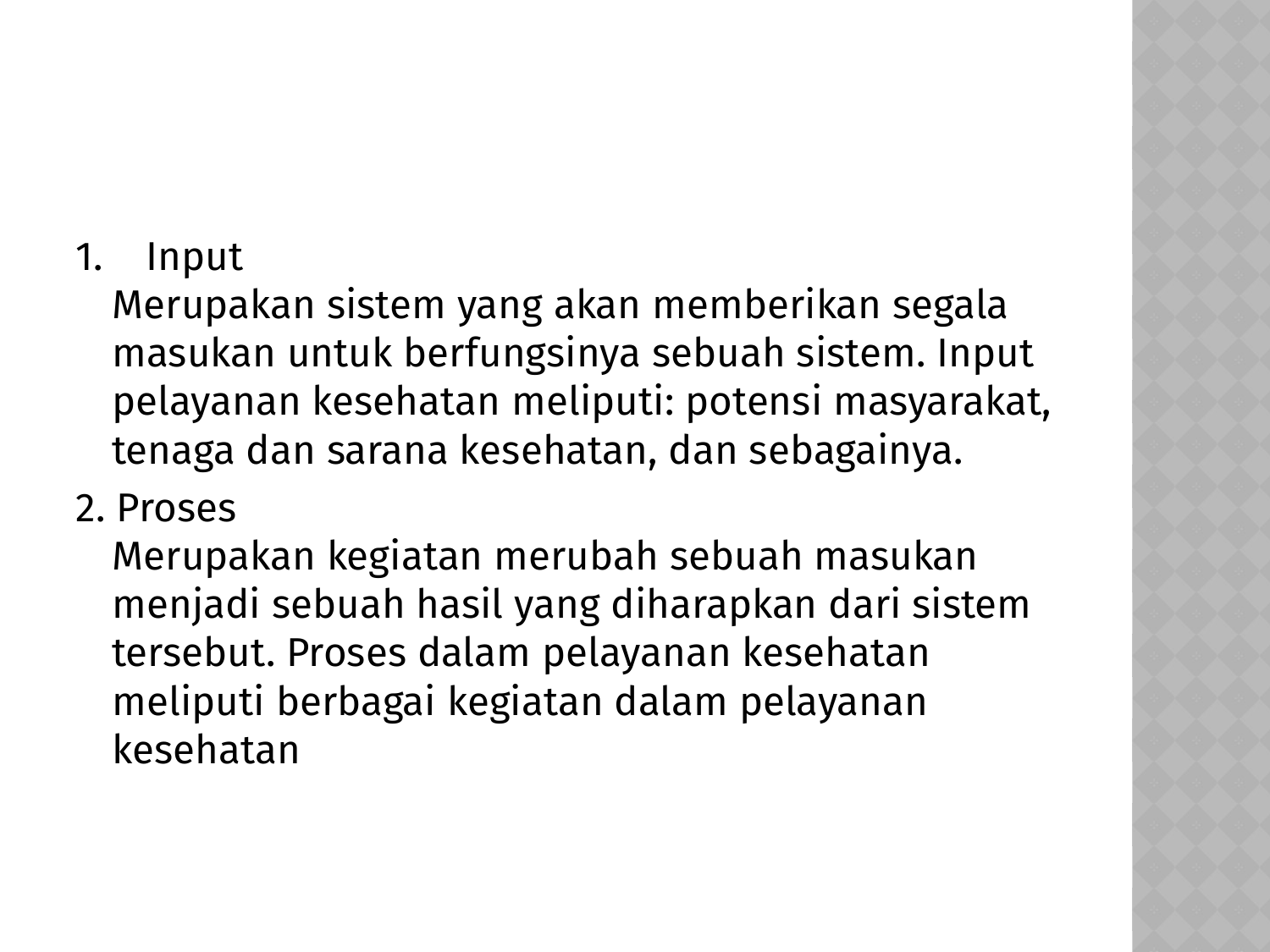

#
1.    Input
Merupakan sistem yang akan memberikan segala masukan untuk berfungsinya sebuah sistem. Input pelayanan kesehatan meliputi: potensi masyarakat, tenaga dan sarana kesehatan, dan sebagainya.
2. Proses
Merupakan kegiatan merubah sebuah masukan menjadi sebuah hasil yang diharapkan dari sistem tersebut. Proses dalam pelayanan kesehatan meliputi berbagai kegiatan dalam pelayanan kesehatan